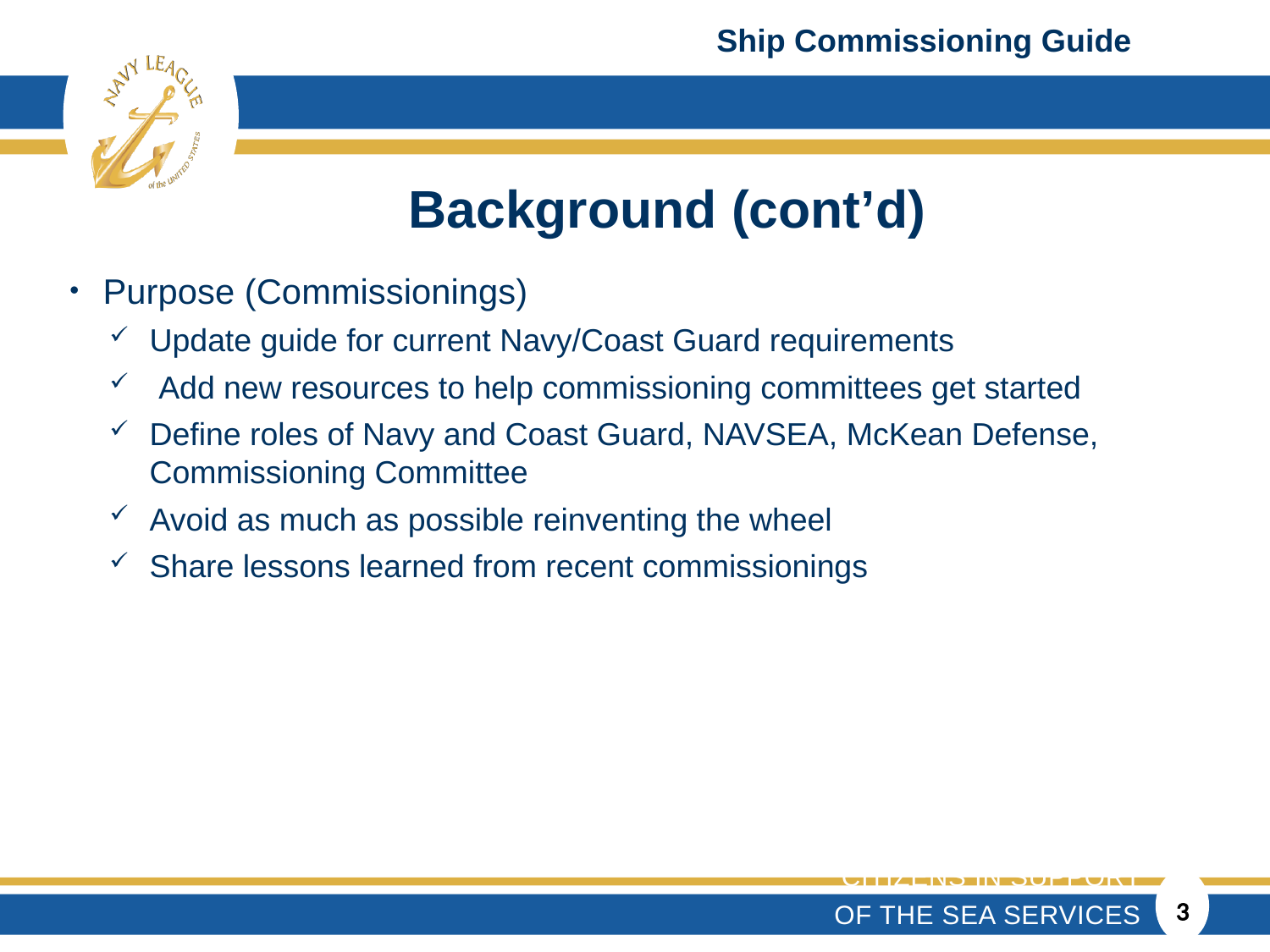

Ship Commissioning Guide
# Background (cont’d)
Purpose (Commissionings)
Update guide for current Navy/Coast Guard requirements
 Add new resources to help commissioning committees get started
Define roles of Navy and Coast Guard, NAVSEA, McKean Defense, Commissioning Committee
Avoid as much as possible reinventing the wheel
Share lessons learned from recent commissionings

Layout EXAMPLE ONLY
3